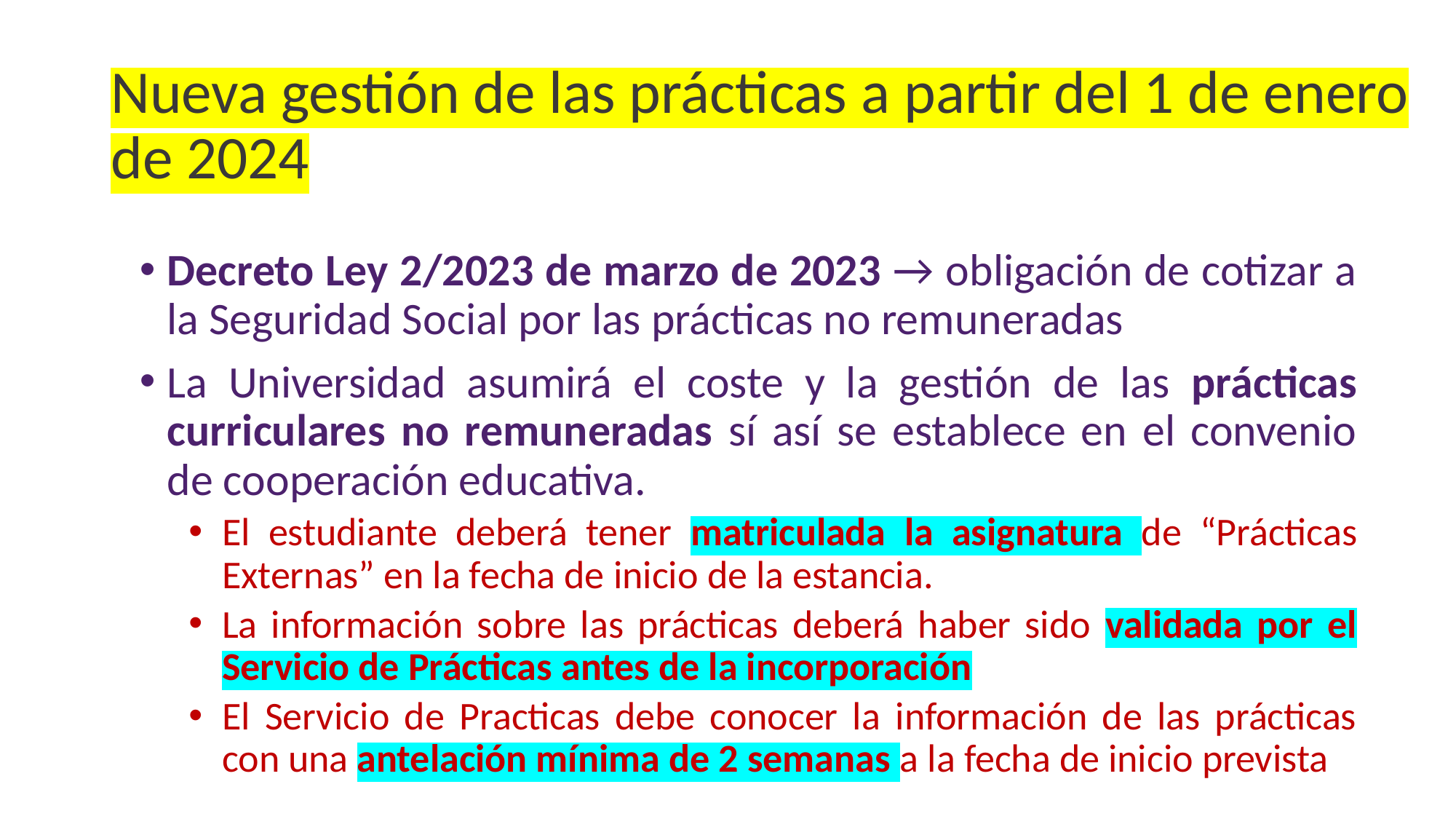

# Nueva gestión de las prácticas a partir del 1 de enero de 2024
Decreto Ley 2/2023 de marzo de 2023 → obligación de cotizar a la Seguridad Social por las prácticas no remuneradas
La Universidad asumirá el coste y la gestión de las prácticas curriculares no remuneradas sí así se establece en el convenio de cooperación educativa.
El estudiante deberá tener matriculada la asignatura de “Prácticas Externas” en la fecha de inicio de la estancia.
La información sobre las prácticas deberá haber sido validada por el Servicio de Prácticas antes de la incorporación
El Servicio de Practicas debe conocer la información de las prácticas con una antelación mínima de 2 semanas a la fecha de inicio prevista